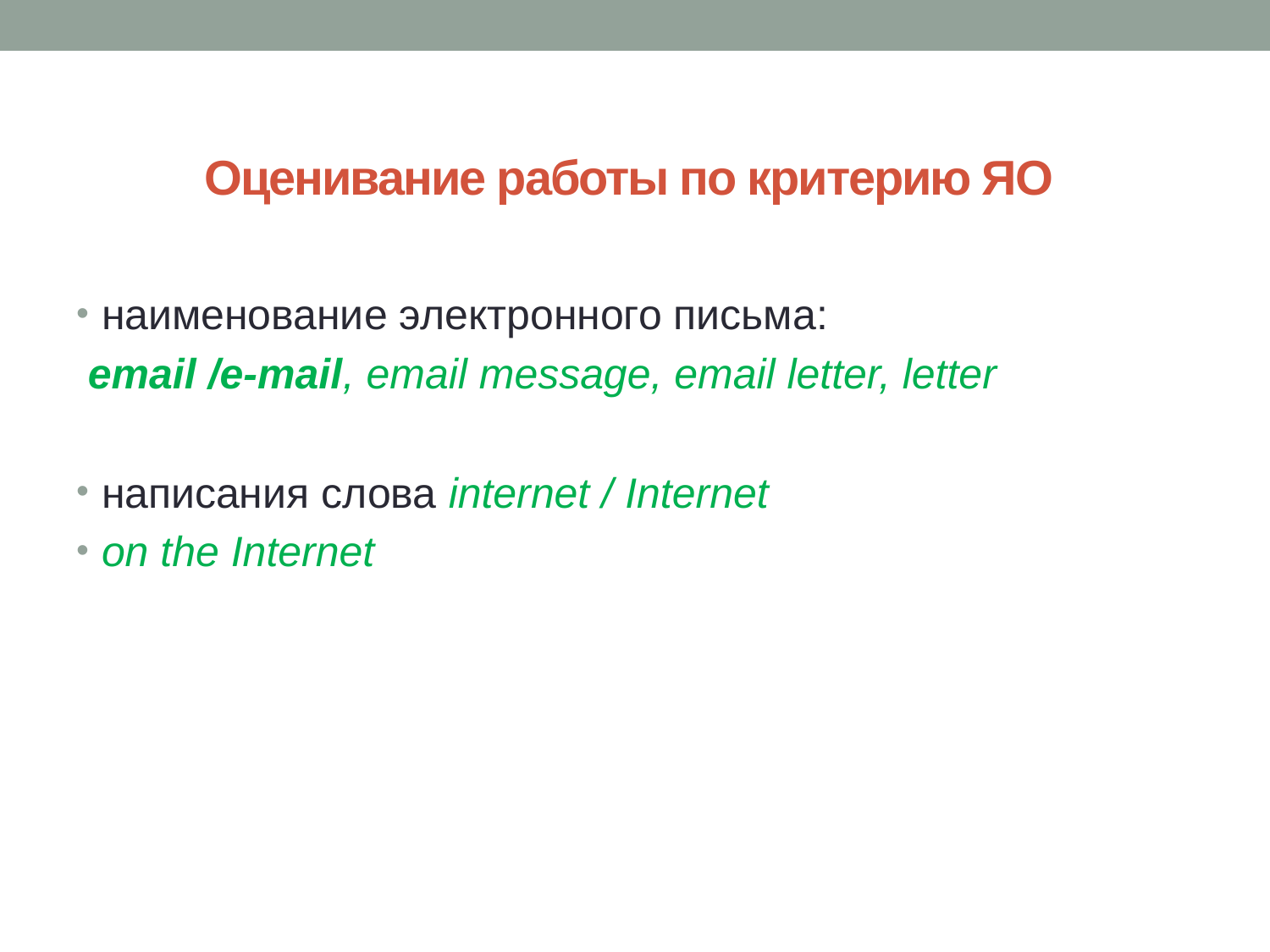

# Оценивание работы по критерию ЯО

наименование электронного письма:
 email /e-mail, email message, email letter, letter

написания слова internet / Internet
on the Internet